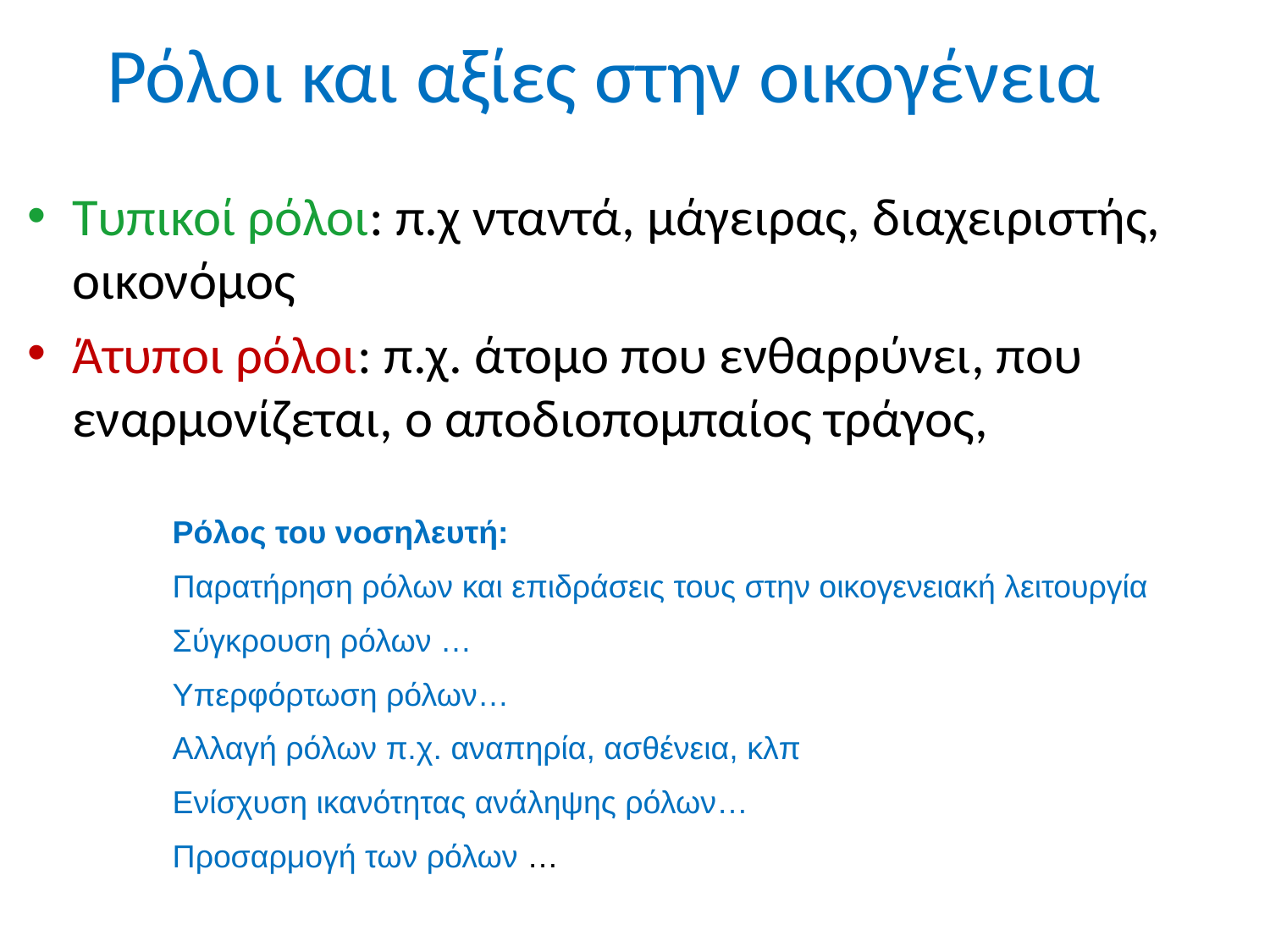

Ρόλοι και αξίες στην οικογένεια
Τυπικοί ρόλοι: π.χ νταντά, μάγειρας, διαχειριστής, οικονόμος
Άτυποι ρόλοι: π.χ. άτομο που ενθαρρύνει, που εναρμονίζεται, ο αποδιοπομπαίος τράγος,
Ρόλος του νοσηλευτή:
Παρατήρηση ρόλων και επιδράσεις τους στην οικογενειακή λειτουργία
Σύγκρουση ρόλων …
Υπερφόρτωση ρόλων…
Αλλαγή ρόλων π.χ. αναπηρία, ασθένεια, κλπ
Ενίσχυση ικανότητας ανάληψης ρόλων…
Προσαρμογή των ρόλων …